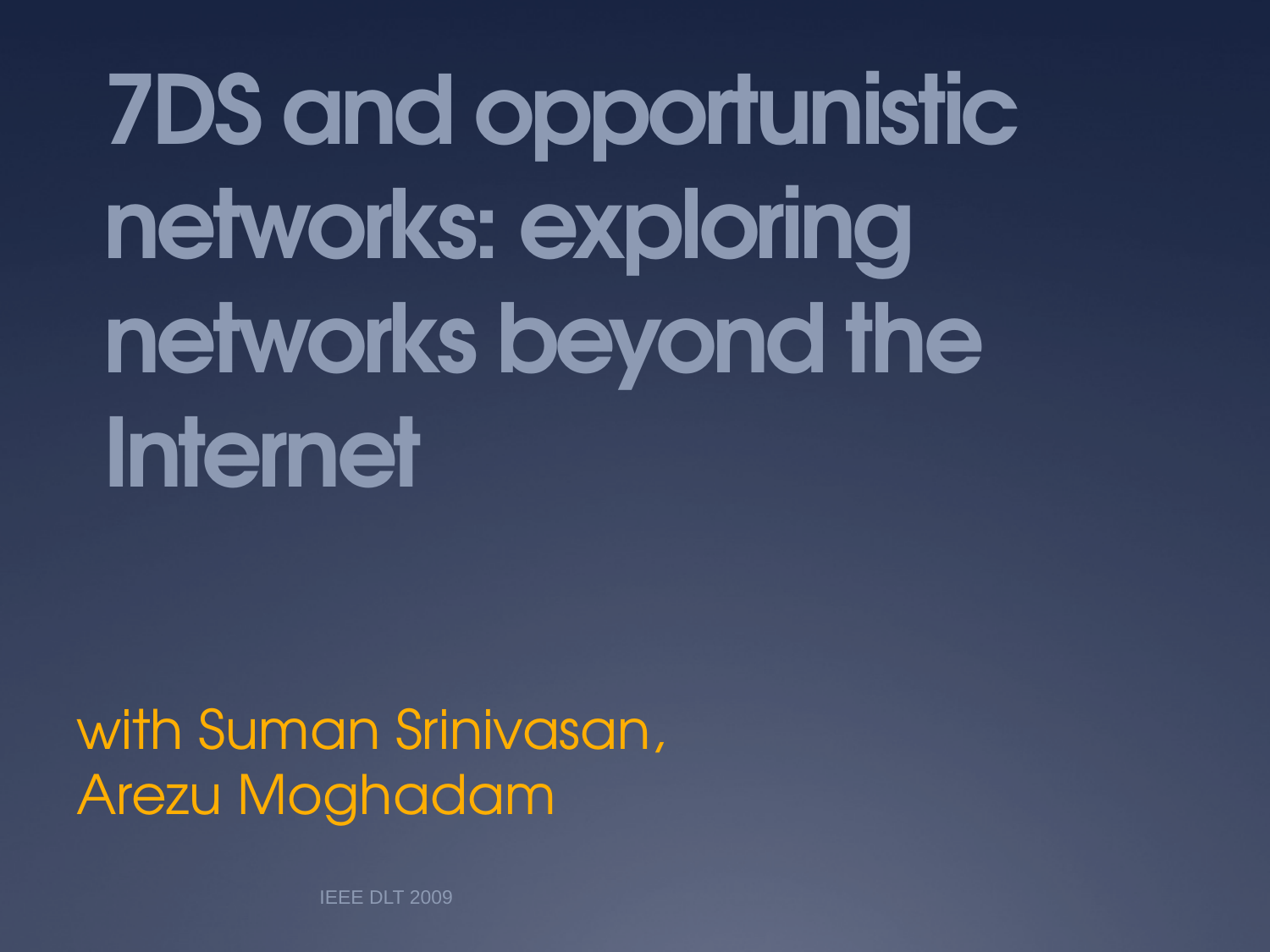

# 7DS and opportunistic networks: exploring networks beyond the Internet
with Suman Srinivasan, Arezu Moghadam
IEEE DLT 2009